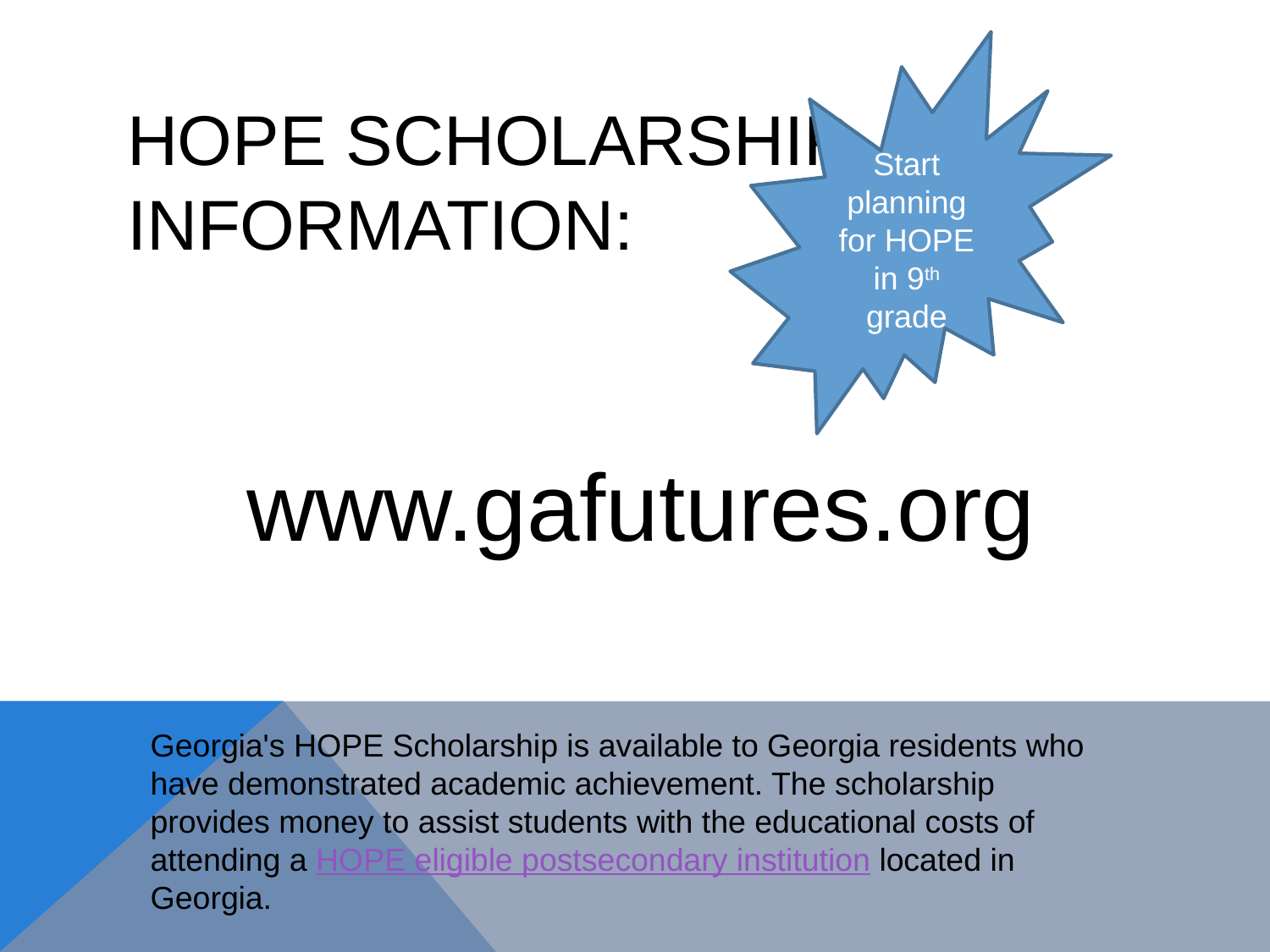

Start planning for HOPE in 9th grade
# HOPE SCHOLARSHIP Information:

www.gafutures.org
Georgia's HOPE Scholarship is available to Georgia residents who have demonstrated academic achievement. The scholarship provides money to assist students with the educational costs of attending a HOPE eligible postsecondary institution located in Georgia.